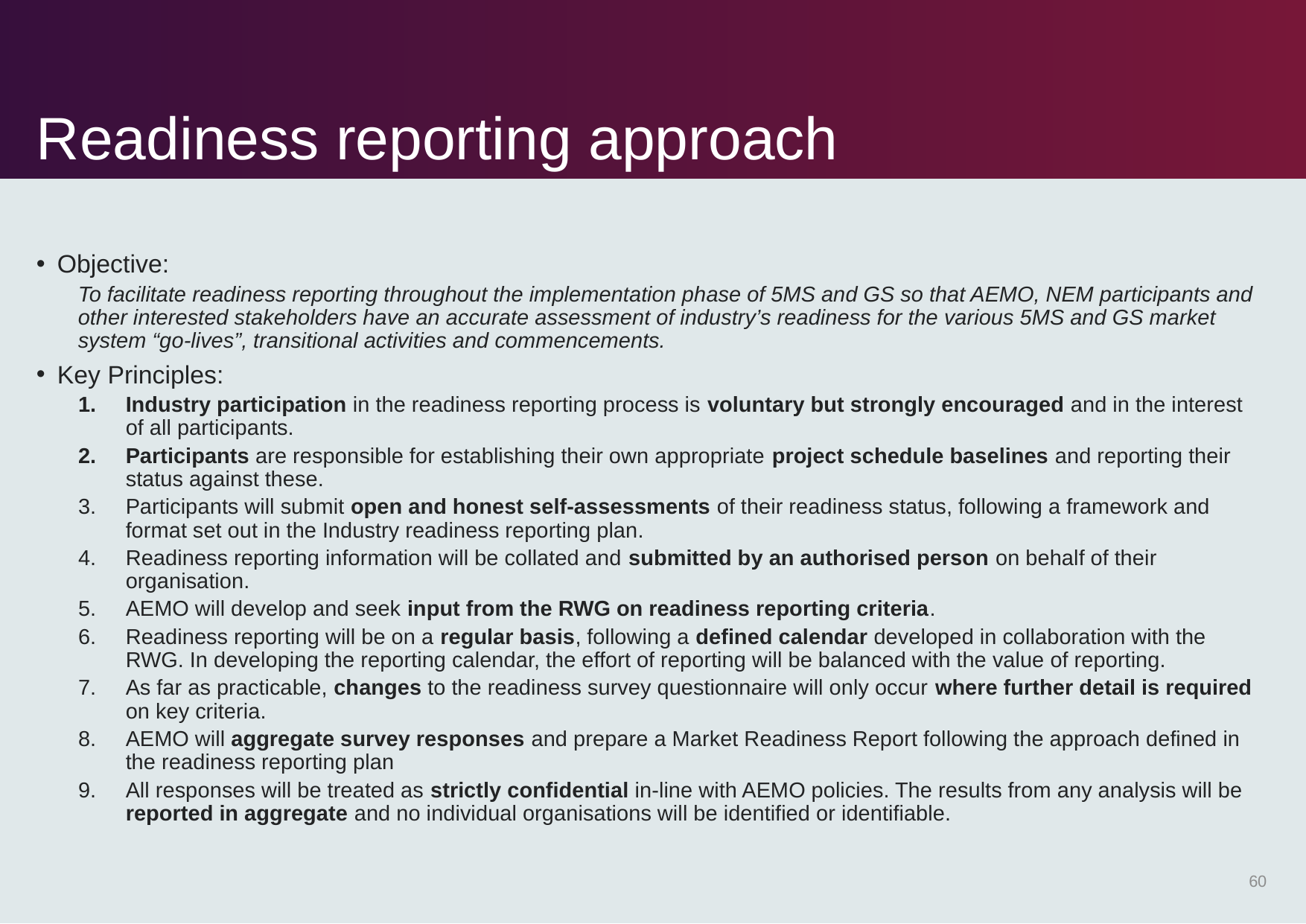

# Readiness reporting approach
Objective:
To facilitate readiness reporting throughout the implementation phase of 5MS and GS so that AEMO, NEM participants and other interested stakeholders have an accurate assessment of industry’s readiness for the various 5MS and GS market system “go-lives”, transitional activities and commencements.
Key Principles:
Industry participation in the readiness reporting process is voluntary but strongly encouraged and in the interest of all participants.
Participants are responsible for establishing their own appropriate project schedule baselines and reporting their status against these.
Participants will submit open and honest self-assessments of their readiness status, following a framework and format set out in the Industry readiness reporting plan.
Readiness reporting information will be collated and submitted by an authorised person on behalf of their organisation.
AEMO will develop and seek input from the RWG on readiness reporting criteria.
Readiness reporting will be on a regular basis, following a defined calendar developed in collaboration with the RWG. In developing the reporting calendar, the effort of reporting will be balanced with the value of reporting.
As far as practicable, changes to the readiness survey questionnaire will only occur where further detail is required on key criteria.
AEMO will aggregate survey responses and prepare a Market Readiness Report following the approach defined in the readiness reporting plan
All responses will be treated as strictly confidential in-line with AEMO policies. The results from any analysis will be reported in aggregate and no individual organisations will be identified or identifiable.

60